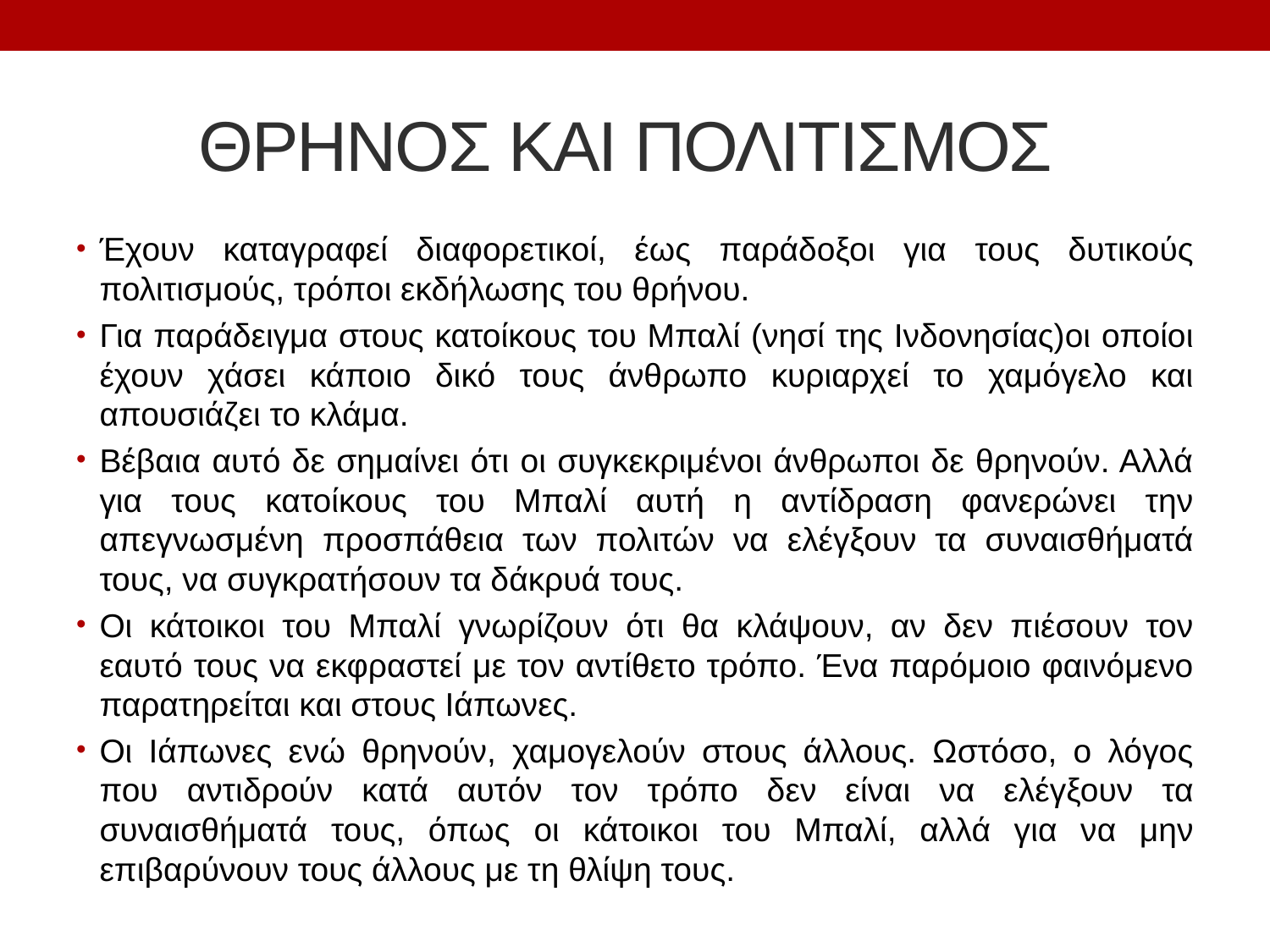

# ΘΡΗΝΟΣ ΚΑΙ ΠΟΛΙΤΙΣΜΟΣ
Έχουν καταγραφεί διαφορετικοί, έως παράδοξοι για τους δυτικούς πολιτισμούς, τρόποι εκδήλωσης του θρήνου.
Για παράδειγμα στους κατοίκους του Μπαλί (νησί της Ινδονησίας)οι οποίοι έχουν χάσει κάποιο δικό τους άνθρωπο κυριαρχεί το χαμόγελο και απουσιάζει το κλάμα.
Βέβαια αυτό δε σημαίνει ότι οι συγκεκριμένοι άνθρωποι δε θρηνούν. Αλλά για τους κατοίκους του Μπαλί αυτή η αντίδραση φανερώνει την απεγνωσμένη προσπάθεια των πολιτών να ελέγξουν τα συναισθήματά τους, να συγκρατήσουν τα δάκρυά τους.
Οι κάτοικοι του Μπαλί γνωρίζουν ότι θα κλάψουν, αν δεν πιέσουν τον εαυτό τους να εκφραστεί με τον αντίθετο τρόπο. Ένα παρόμοιο φαινόμενο παρατηρείται και στους Ιάπωνες.
Οι Ιάπωνες ενώ θρηνούν, χαμογελούν στους άλλους. Ωστόσο, ο λόγος που αντιδρούν κατά αυτόν τον τρόπο δεν είναι να ελέγξουν τα συναισθήματά τους, όπως οι κάτοικοι του Μπαλί, αλλά για να μην επιβαρύνουν τους άλλους με τη θλίψη τους.